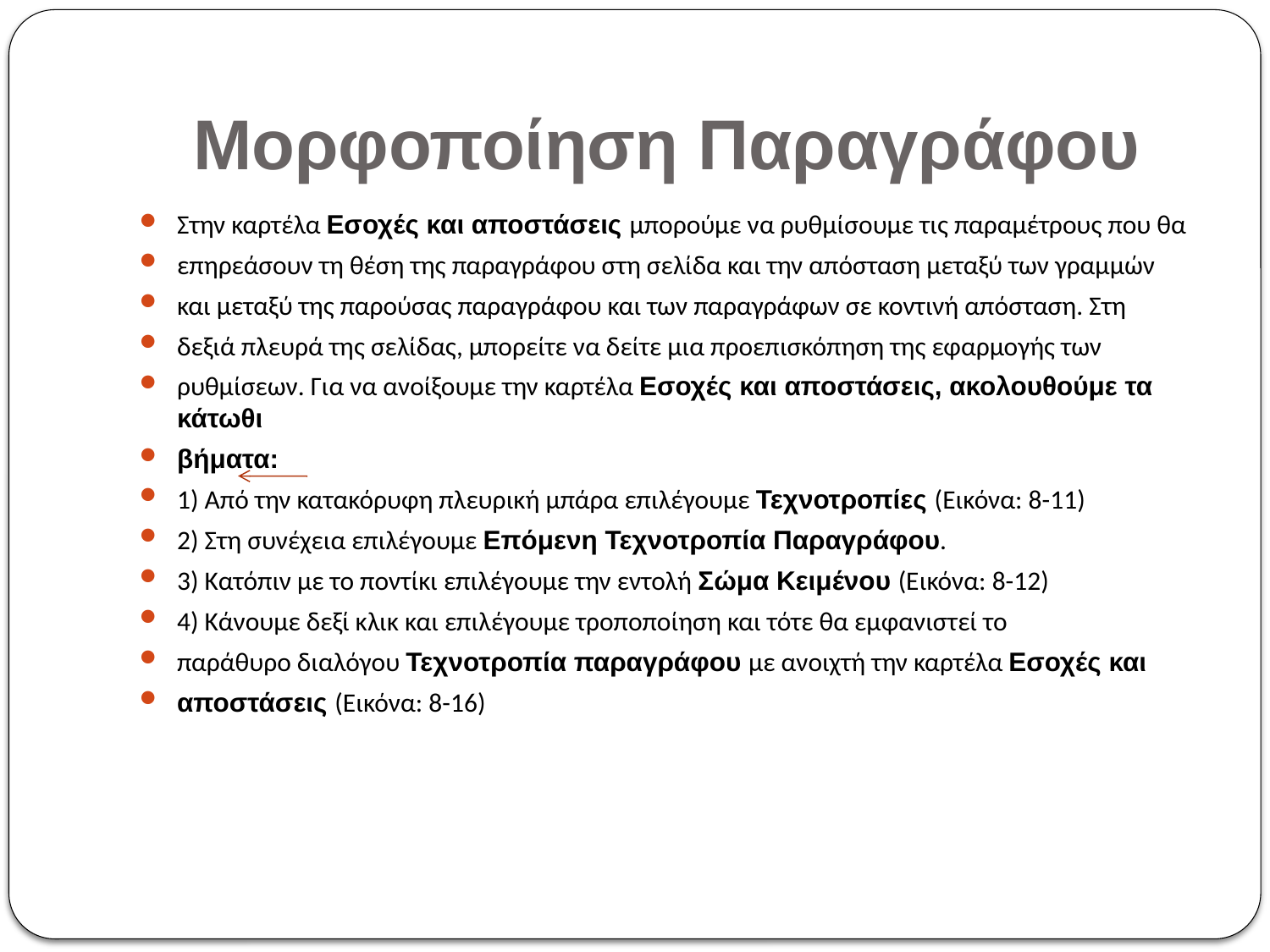

# Μορφοποίηση Παραγράφου
Στην καρτέλα Εσοχές και αποστάσεις μπορούμε να ρυθμίσουμε τις παραμέτρους που θα
επηρεάσουν τη θέση της παραγράφου στη σελίδα και την απόσταση μεταξύ των γραμμών
και μεταξύ της παρούσας παραγράφου και των παραγράφων σε κοντινή απόσταση. Στη
δεξιά πλευρά της σελίδας, μπορείτε να δείτε μια προεπισκόπηση της εφαρμογής των
ρυθμίσεων. Για να ανοίξουμε την καρτέλα Εσοχές και αποστάσεις, ακολουθούμε τα κάτωθι
βήματα:
1) Από την κατακόρυφη πλευρική μπάρα επιλέγουμε Τεχνοτροπίες (Εικόνα: 8-11)
2) Στη συνέχεια επιλέγουμε Επόμενη Τεχνοτροπία Παραγράφου.
3) Κατόπιν με το ποντίκι επιλέγουμε την εντολή Σώμα Κειμένου (Εικόνα: 8-12)
4) Κάνουμε δεξί κλικ και επιλέγουμε τροποποίηση και τότε θα εμφανιστεί το
παράθυρο διαλόγου Τεχνοτροπία παραγράφου με ανοιχτή την καρτέλα Εσοχές και
αποστάσεις (Εικόνα: 8-16)